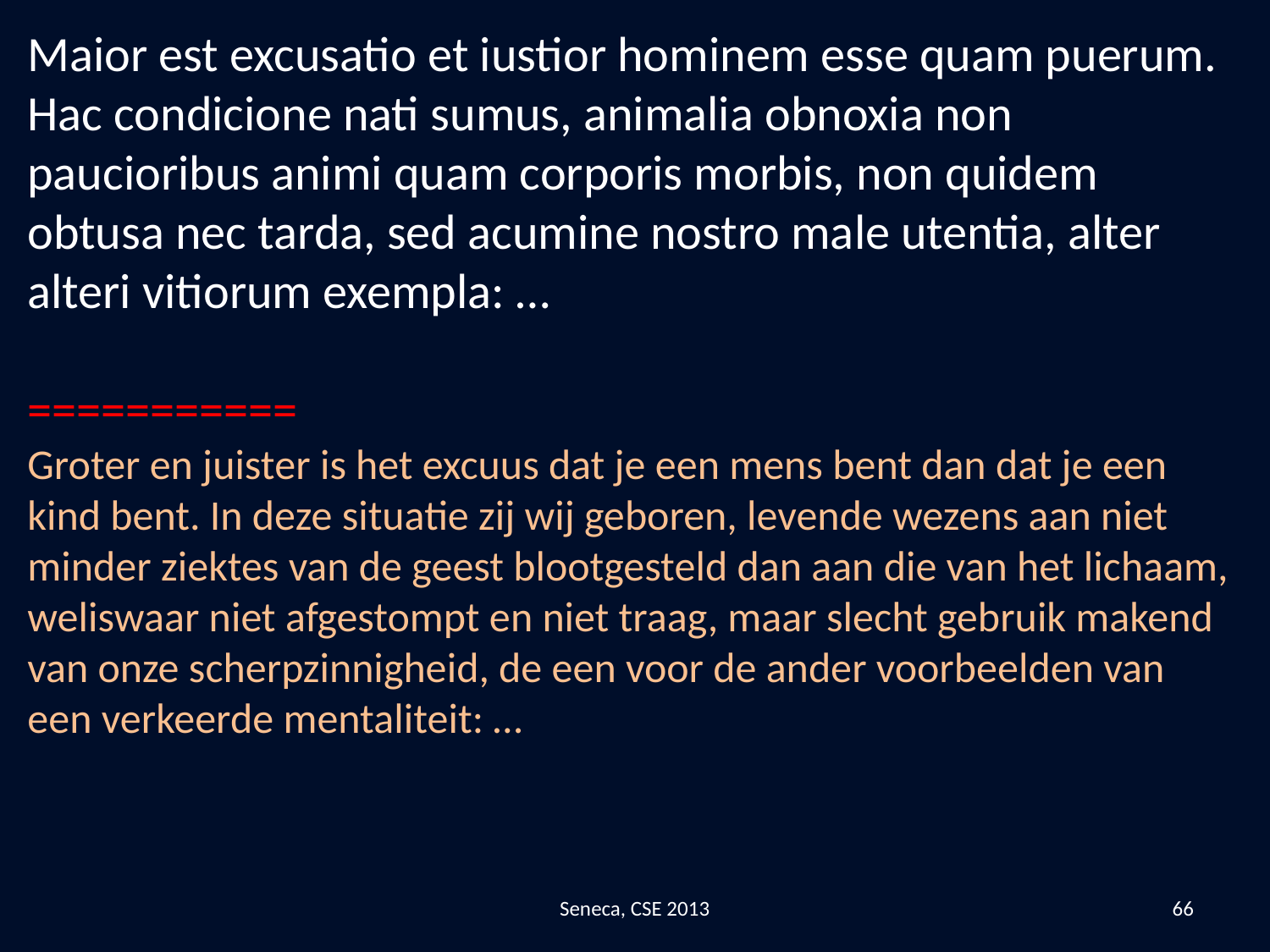

Maior est excusatio et iustior hominem esse quam puerum. Hac condicione nati sumus, animalia obnoxia non paucioribus animi quam corporis morbis, non quidem obtusa nec tarda, sed acumine nostro male utentia, alter alteri vitiorum exempla: …

===========
Groter en juister is het excuus dat je een mens bent dan dat je een kind bent. In deze situatie zij wij geboren, levende wezens aan niet minder ziektes van de geest blootgesteld dan aan die van het lichaam, weliswaar niet afgestompt en niet traag, maar slecht gebruik makend van onze scherpzinnigheid, de een voor de ander voorbeelden van een verkeerde mentaliteit: …
Seneca, CSE 2013
66